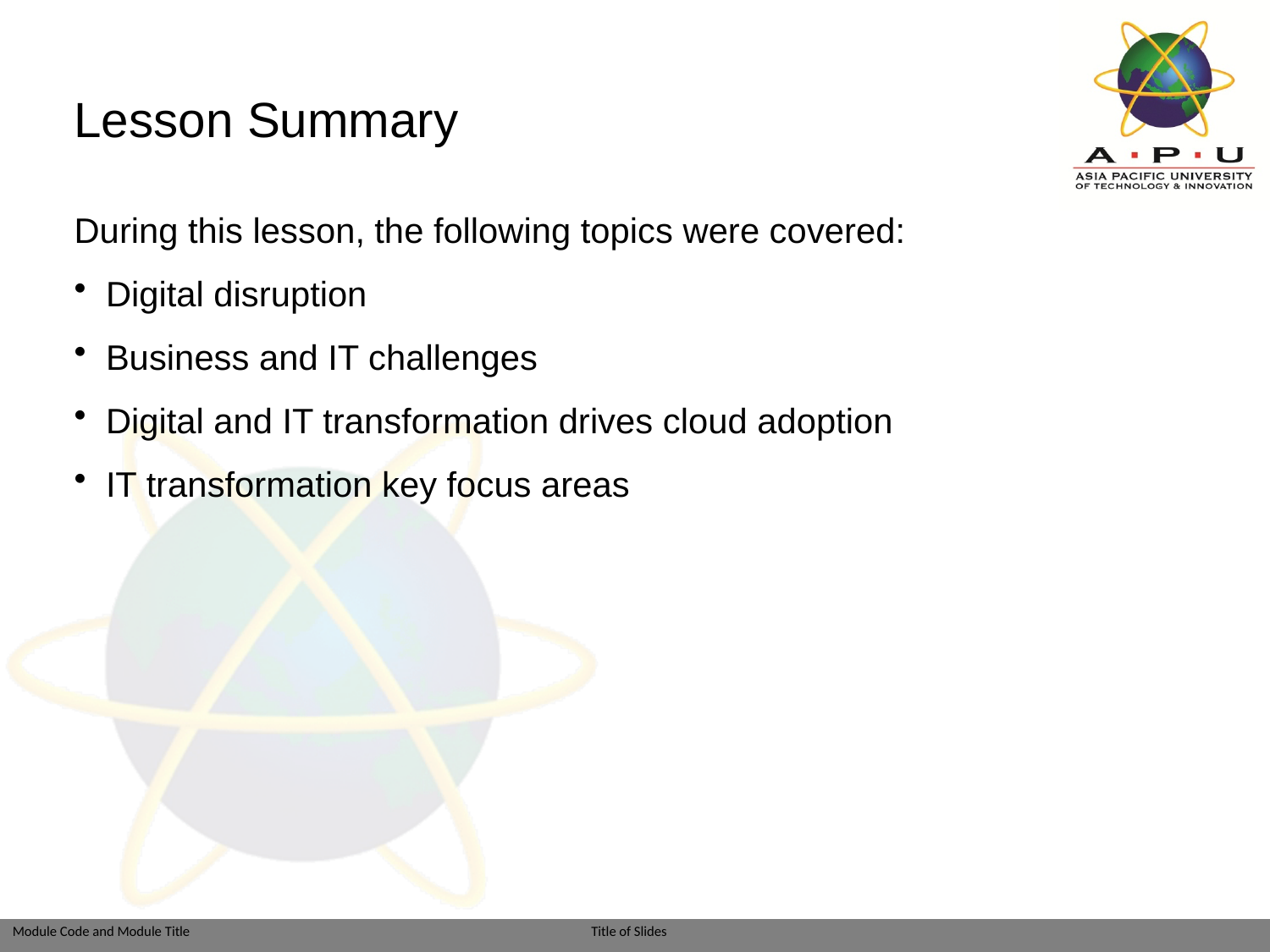

# Lesson Summary
During this lesson, the following topics were covered:
Digital disruption
Business and IT challenges
Digital and IT transformation drives cloud adoption
IT transformation key focus areas
Module: Introduction to Cloud Computing